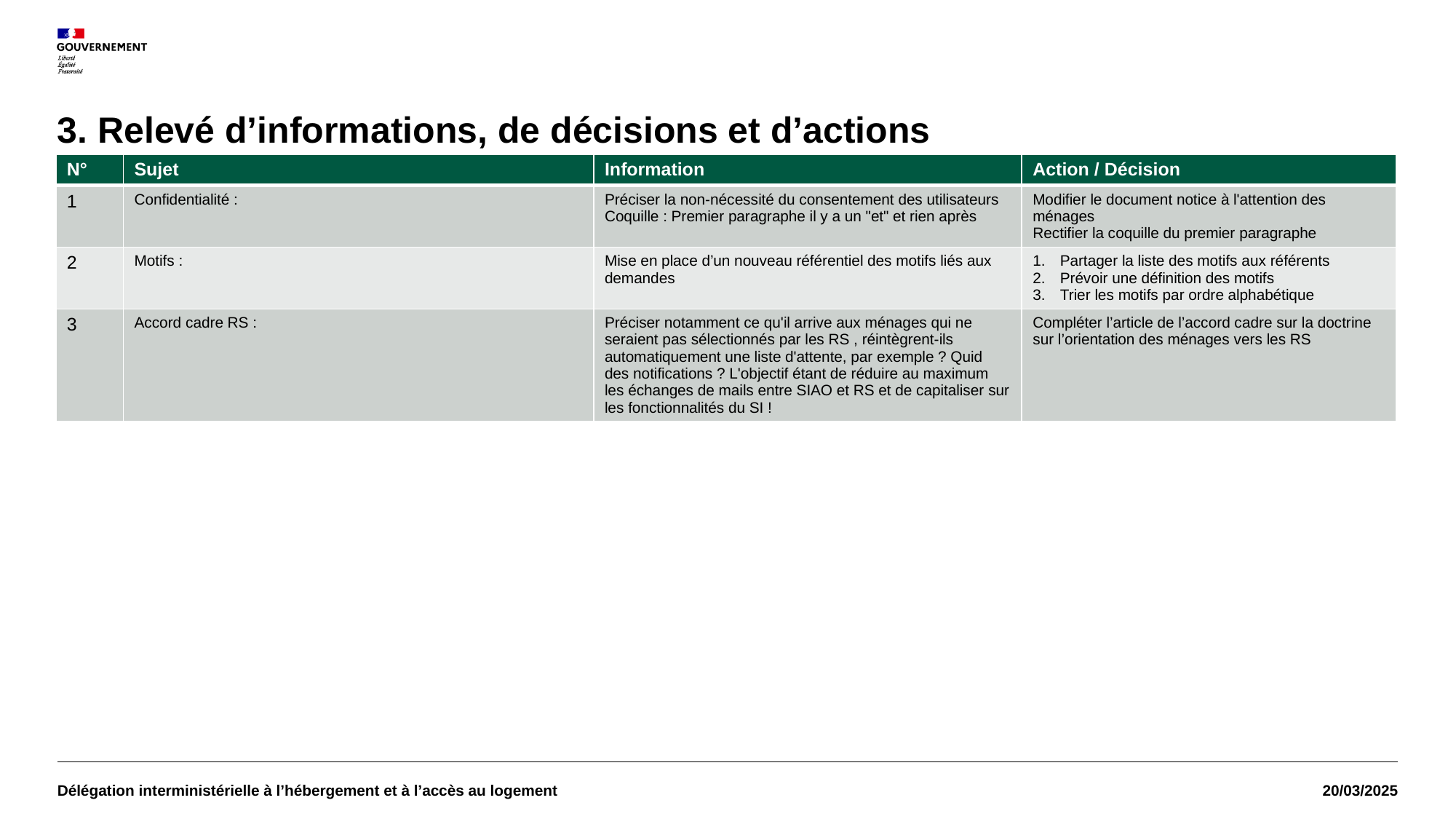

# 3. Relevé d’informations, de décisions et d’actions
| N° | Sujet | Information | Action / Décision |
| --- | --- | --- | --- |
| 1 | Confidentialité : | Préciser la non-nécessité du consentement des utilisateurs Coquille : Premier paragraphe il y a un "et" et rien après | Modifier le document notice à l'attention des ménages Rectifier la coquille du premier paragraphe |
| 2 | Motifs : | Mise en place d’un nouveau référentiel des motifs liés aux demandes | Partager la liste des motifs aux référents Prévoir une définition des motifs Trier les motifs par ordre alphabétique |
| 3 | Accord cadre RS : | Préciser notamment ce qu'il arrive aux ménages qui ne seraient pas sélectionnés par les RS , réintègrent-ils automatiquement une liste d'attente, par exemple ? Quid des notifications ? L'objectif étant de réduire au maximum les échanges de mails entre SIAO et RS et de capitaliser sur les fonctionnalités du SI ! | Compléter l’article de l’accord cadre sur la doctrine sur l’orientation des ménages vers les RS |
Délégation interministérielle à l’hébergement et à l’accès au logement
20/03/2025